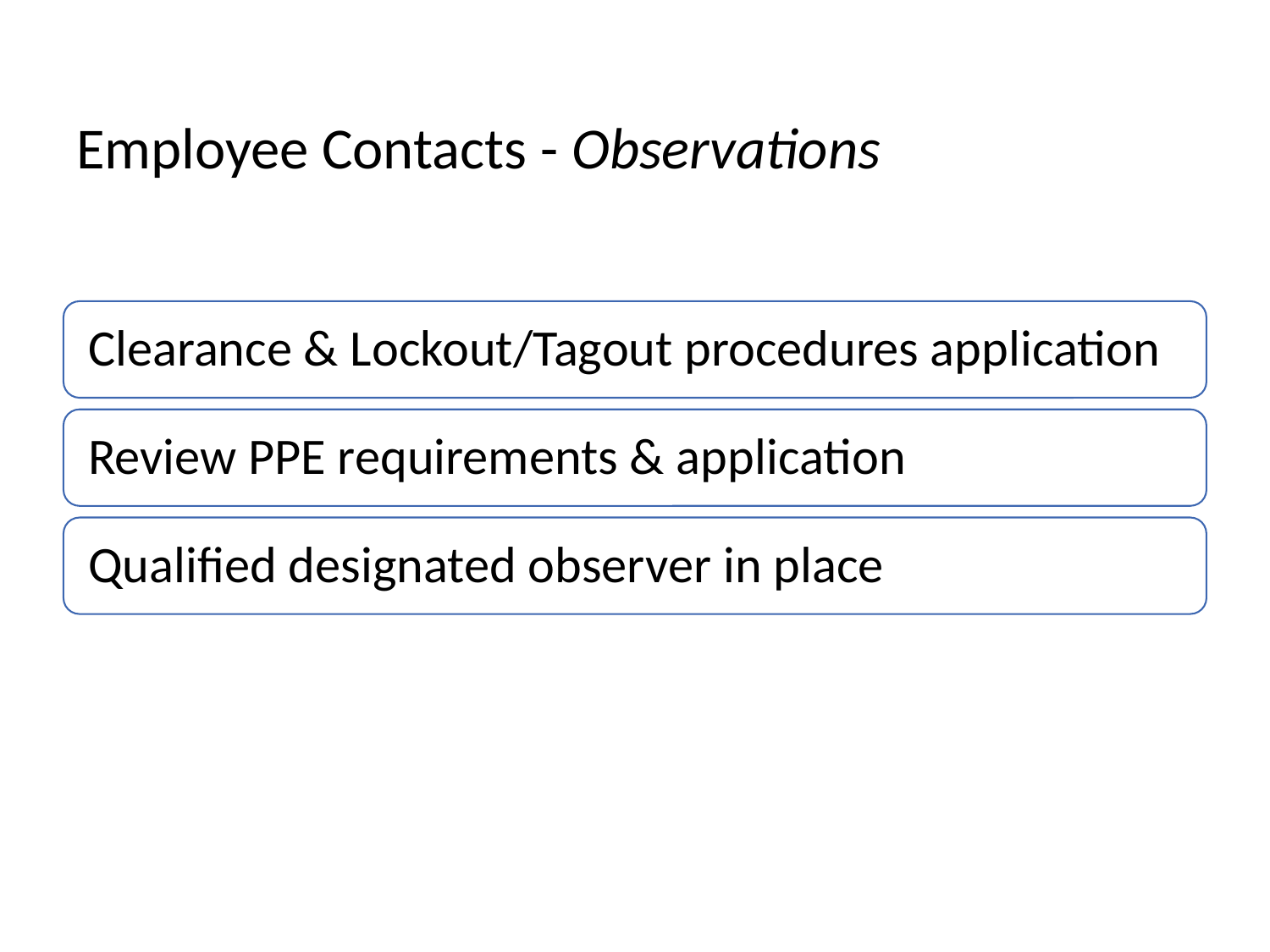

# Employee Contacts - Observations
Clearance & Lockout/Tagout procedures application
Review PPE requirements & application
Qualified designated observer in place